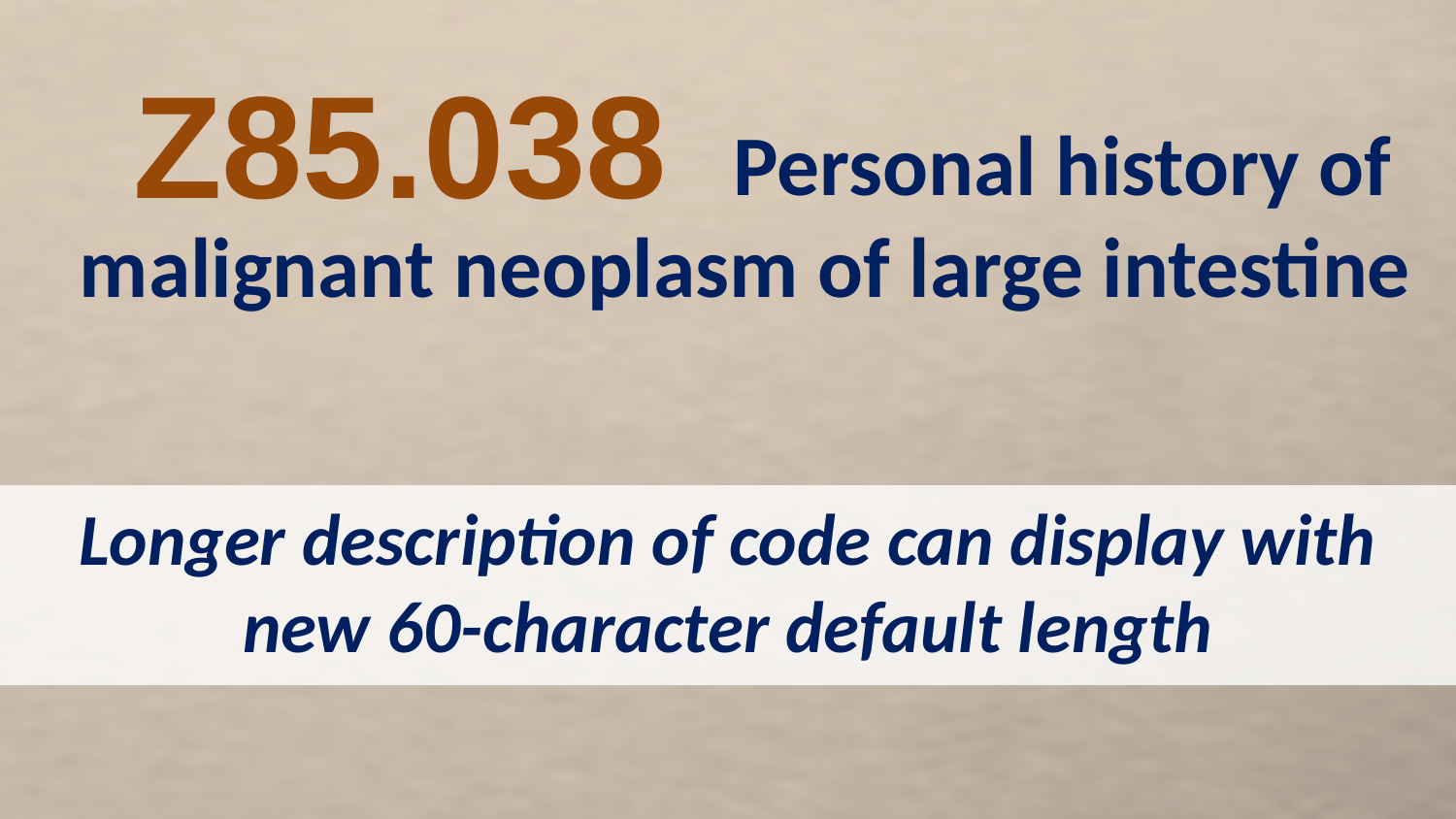

Z85.038
Personal history of
malignant neoplasm of large intestine
Longer description of code can display with new 60-character default length